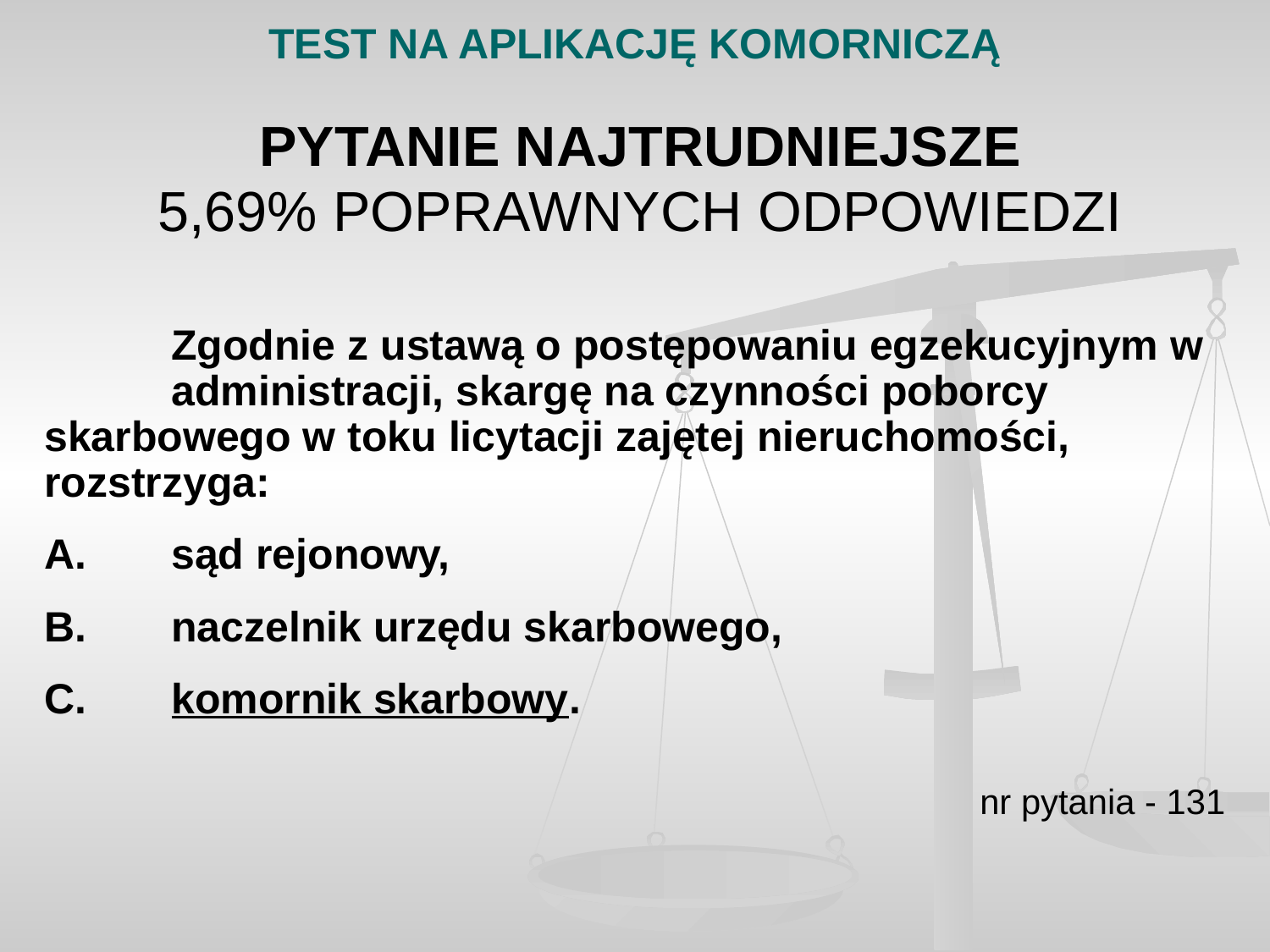

# TEST NA APLIKACJĘ KOMORNICZĄ
PYTANIE NAJTRUDNIEJSZE
5,69% POPRAWNYCH ODPOWIEDZI
	Zgodnie z ustawą o postępowaniu egzekucyjnym w 	administracji, skargę na czynności poborcy 	skarbowego w toku licytacji zajętej nieruchomości, 	rozstrzyga:

A.	sąd rejonowy,

B.	naczelnik urzędu skarbowego,

C.	komornik skarbowy.

nr pytania - 131